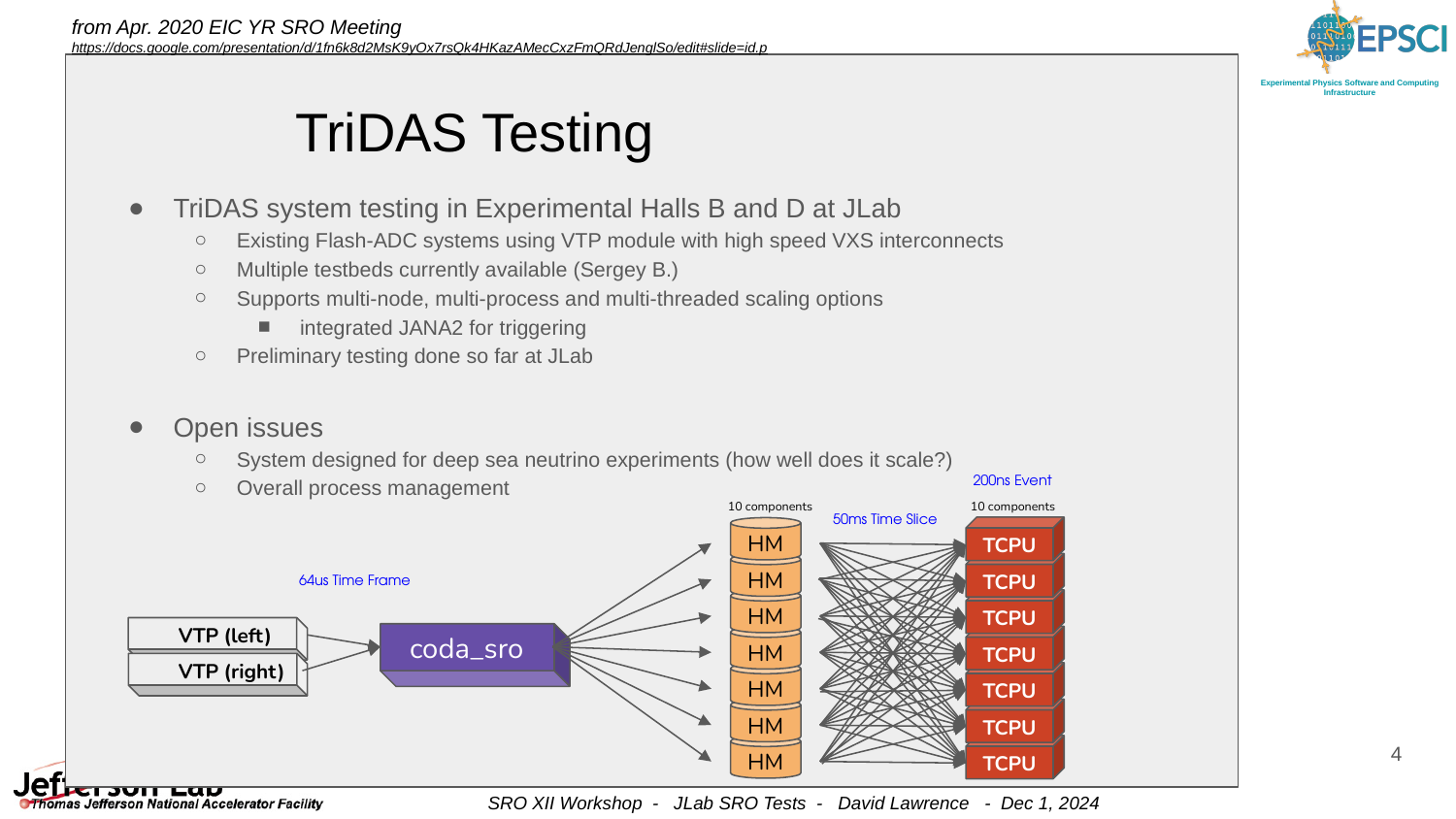

from Apr. 2020 EIC YR SRO Meeting
https://docs.google.com/presentation/d/1fn6k8d2MsK9yOx7rsQk4HKazAMecCxzFmQRdJenglSo/edit#slide=id.p

# TriDAS Testing
TriDAS system testing in Experimental Halls B and D at JLab
Existing Flash-ADC systems using VTP module with high speed VXS interconnects
Multiple testbeds currently available (Sergey B.)
Supports multi-node, multi-process and multi-threaded scaling options
integrated JANA2 for triggering
Preliminary testing done so far at JLab

Open issues
System designed for deep sea neutrino experiments (how well does it scale?)
Overall process management
200ns Event
10 components
10 components
50ms Time Slice

TCPU
HM

TCPU
HM

64us Time Frame

TCPU
HM

VTP (left)

coda_sro

TCPU
HM

VTP (right)

TCPU
HM

TCPU
HM

4

TCPU
HM